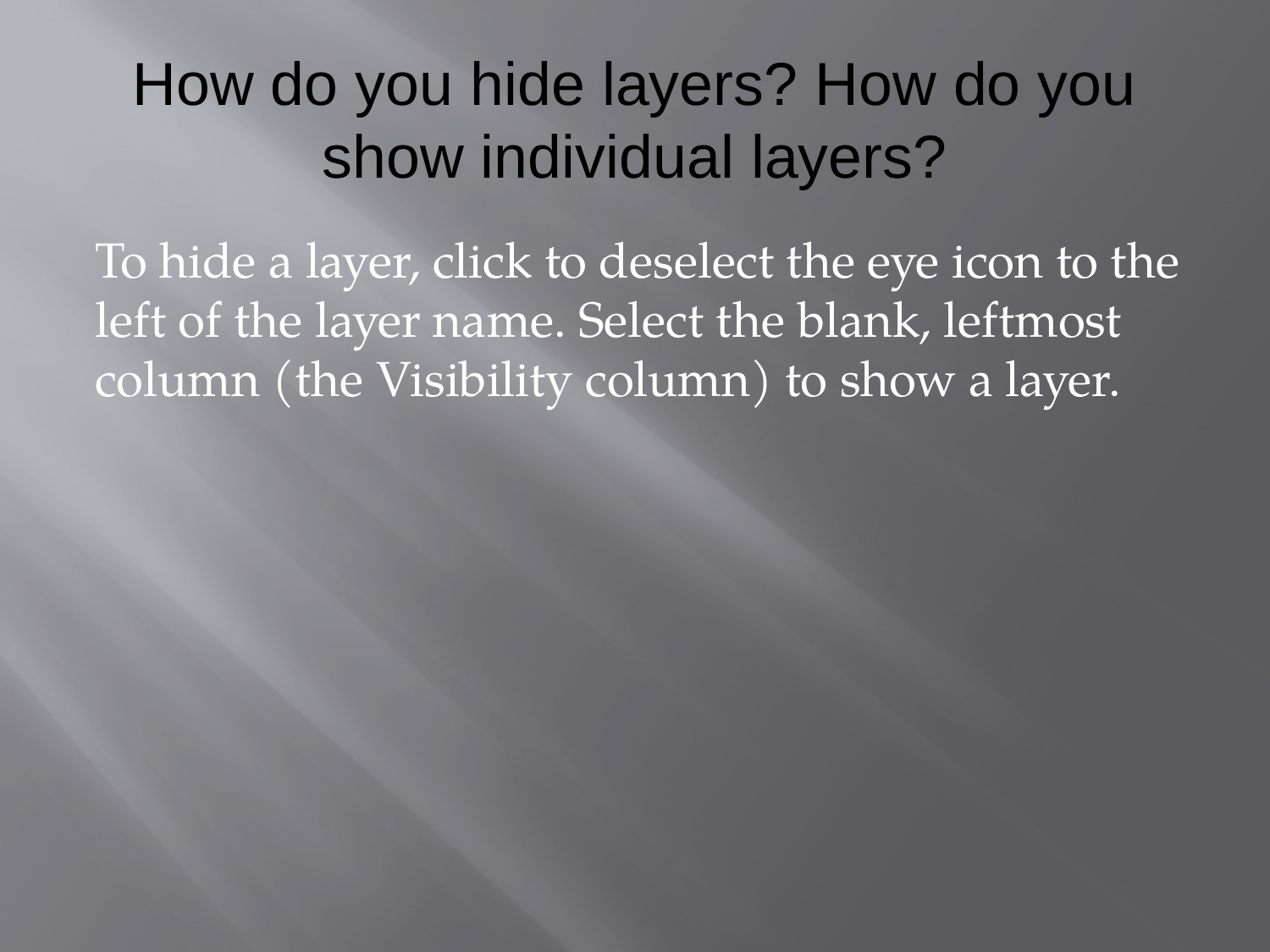

# How do you hide layers? How do you show individual layers?
To hide a layer, click to deselect the eye icon to the left of the layer name. Select the blank, leftmost column (the Visibility column) to show a layer.